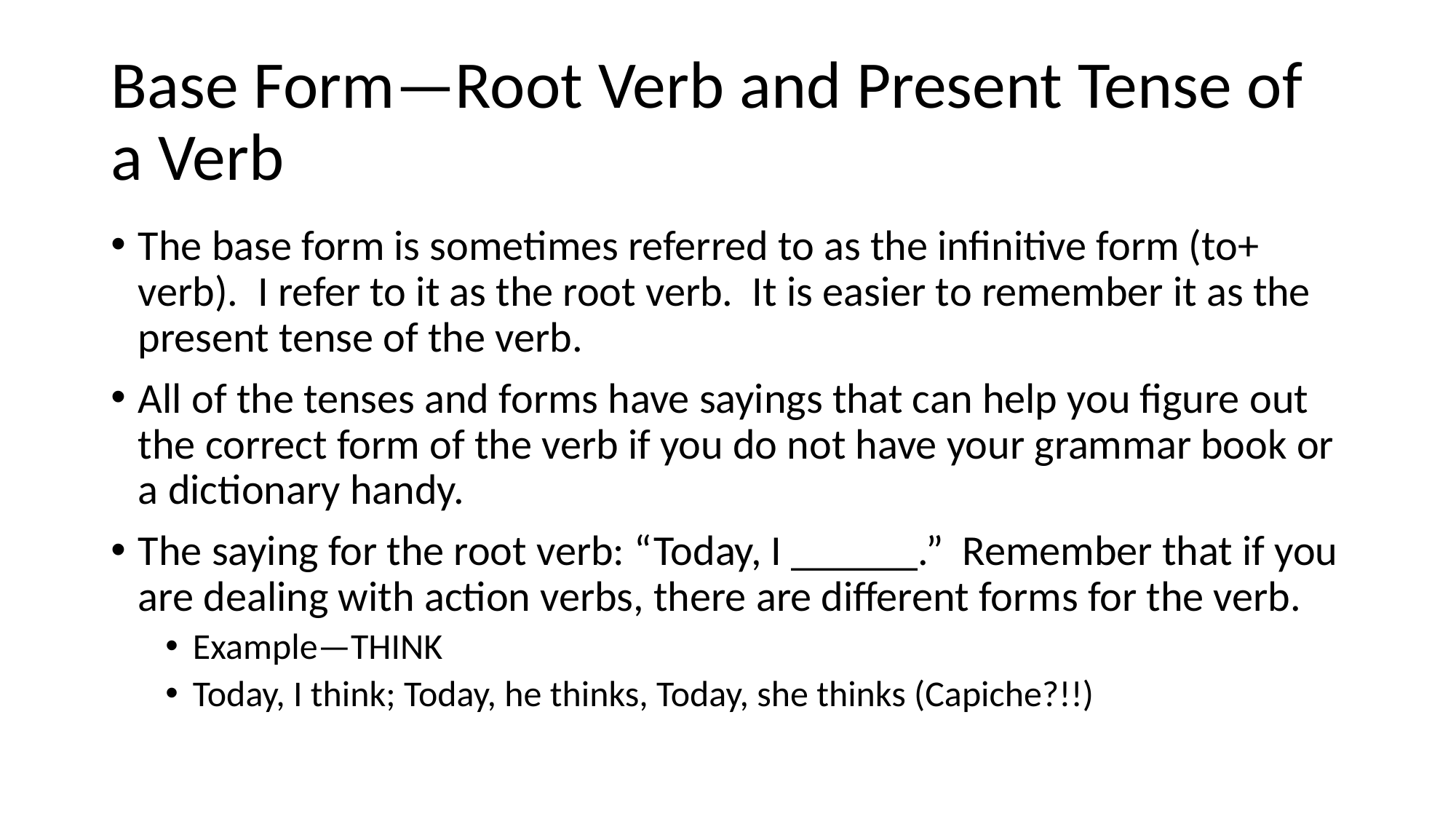

# Base Form—Root Verb and Present Tense of a Verb
The base form is sometimes referred to as the infinitive form (to+ verb).  I refer to it as the root verb.  It is easier to remember it as the present tense of the verb.
All of the tenses and forms have sayings that can help you figure out the correct form of the verb if you do not have your grammar book or a dictionary handy.
The saying for the root verb: “Today, I ______.”  Remember that if you are dealing with action verbs, there are different forms for the verb.
Example—THINK
Today, I think; Today, he thinks, Today, she thinks (Capiche?!!)